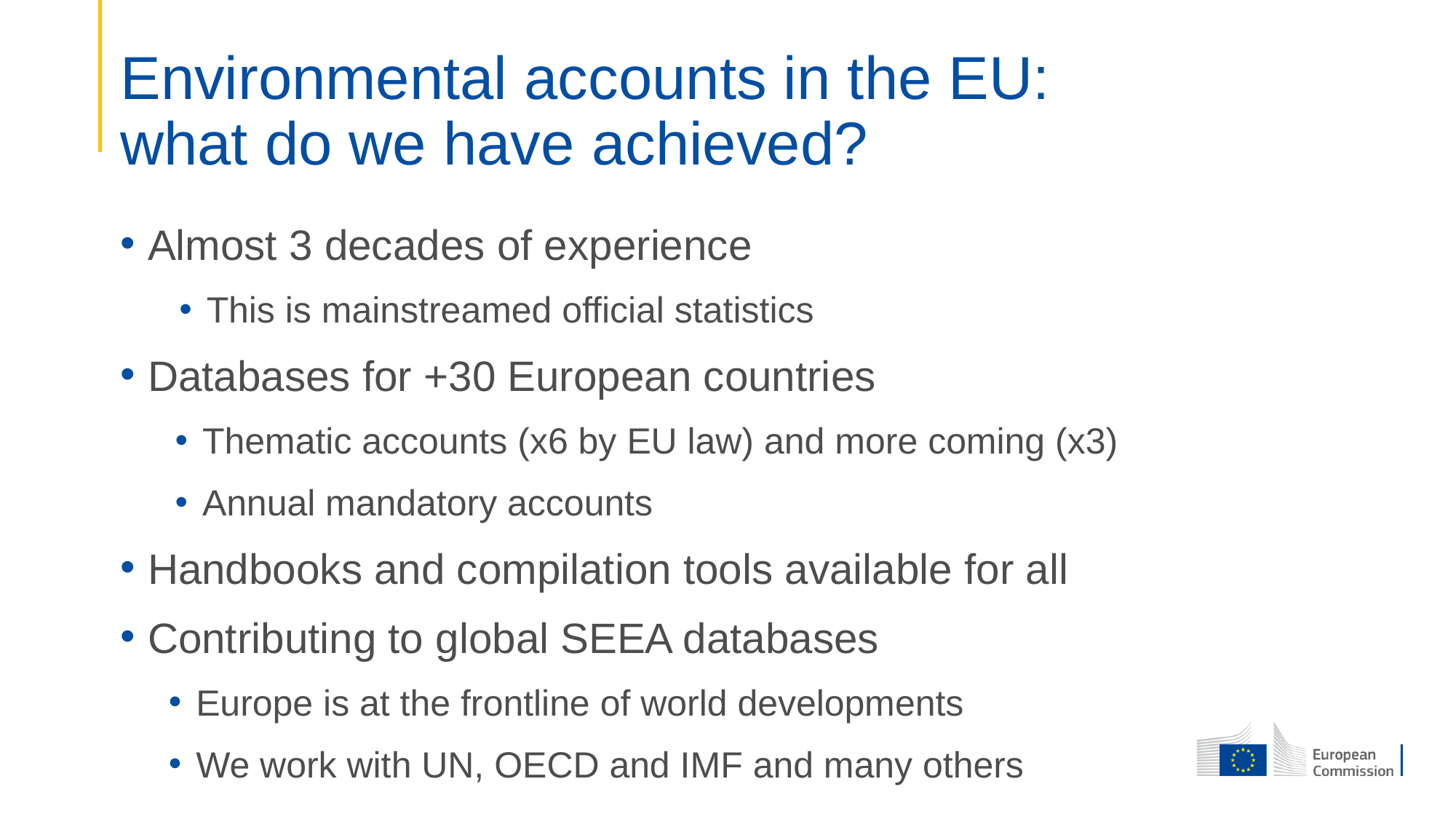

# Environmental accounts in the EU: what do we have achieved?
Almost 3 decades of experience
This is mainstreamed official statistics
Databases for +30 European countries
Thematic accounts (x6 by EU law) and more coming (x3)
Annual mandatory accounts
Handbooks and compilation tools available for all
Contributing to global SEEA databases
Europe is at the frontline of world developments
We work with UN, OECD and IMF and many others